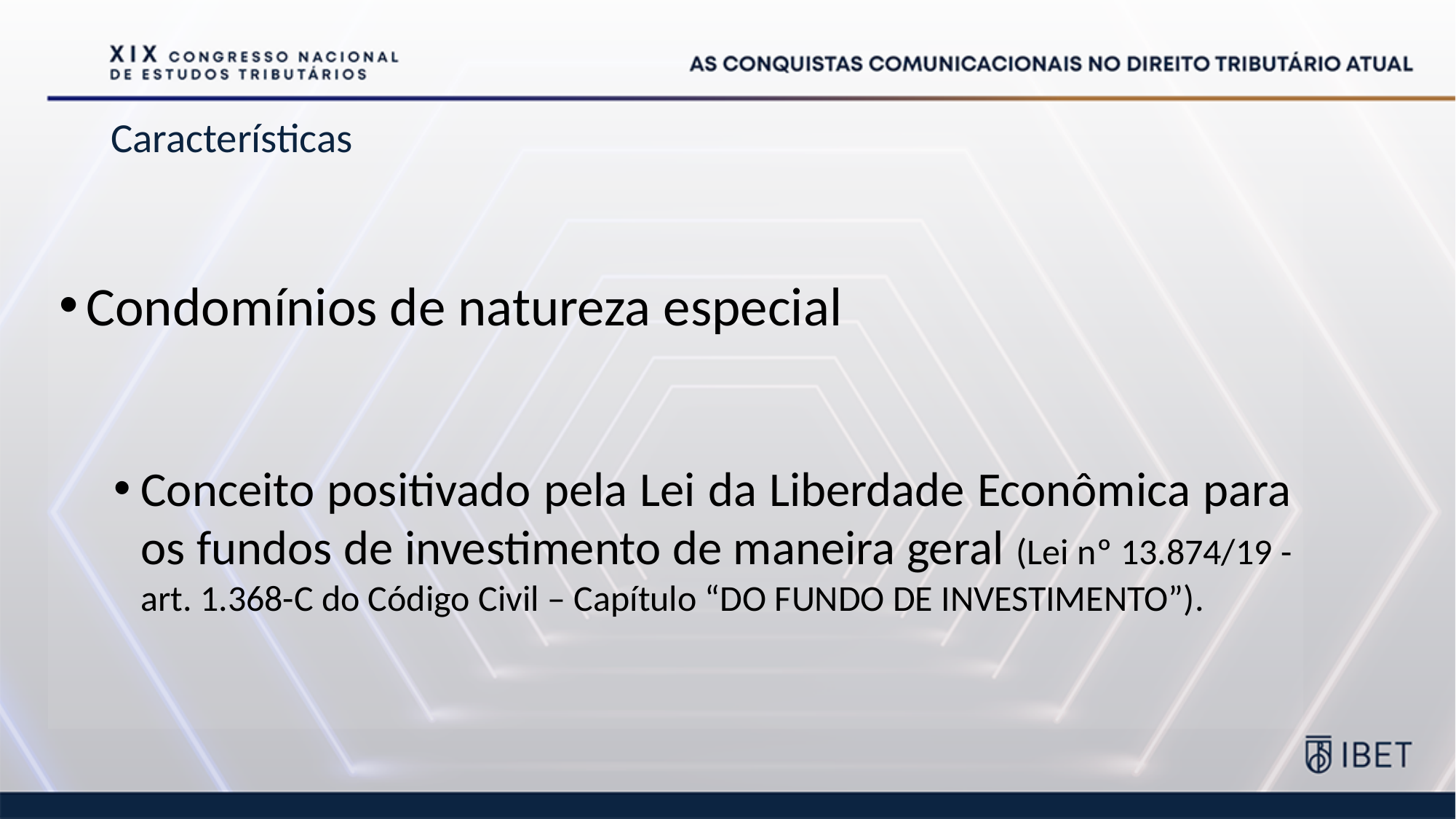

# Características

Condomínios de natureza especial

Conceito positivado pela Lei da Liberdade Econômica para os fundos de investimento de maneira geral (Lei nº 13.874/19 - art. 1.368-C do Código Civil – Capítulo “DO FUNDO DE INVESTIMENTO”).